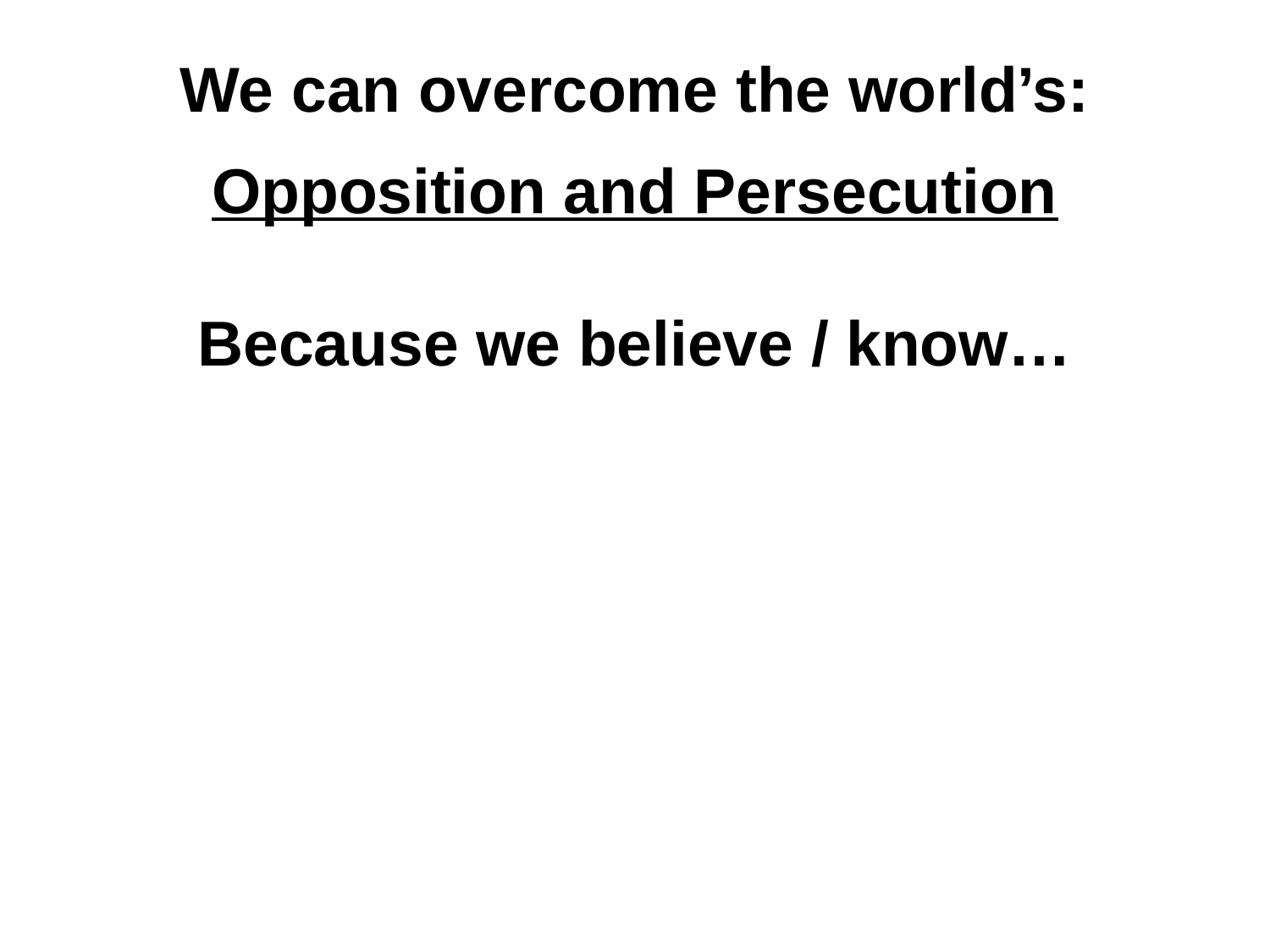

We can overcome the world’s:

Opposition and Persecution

Because we believe / know…